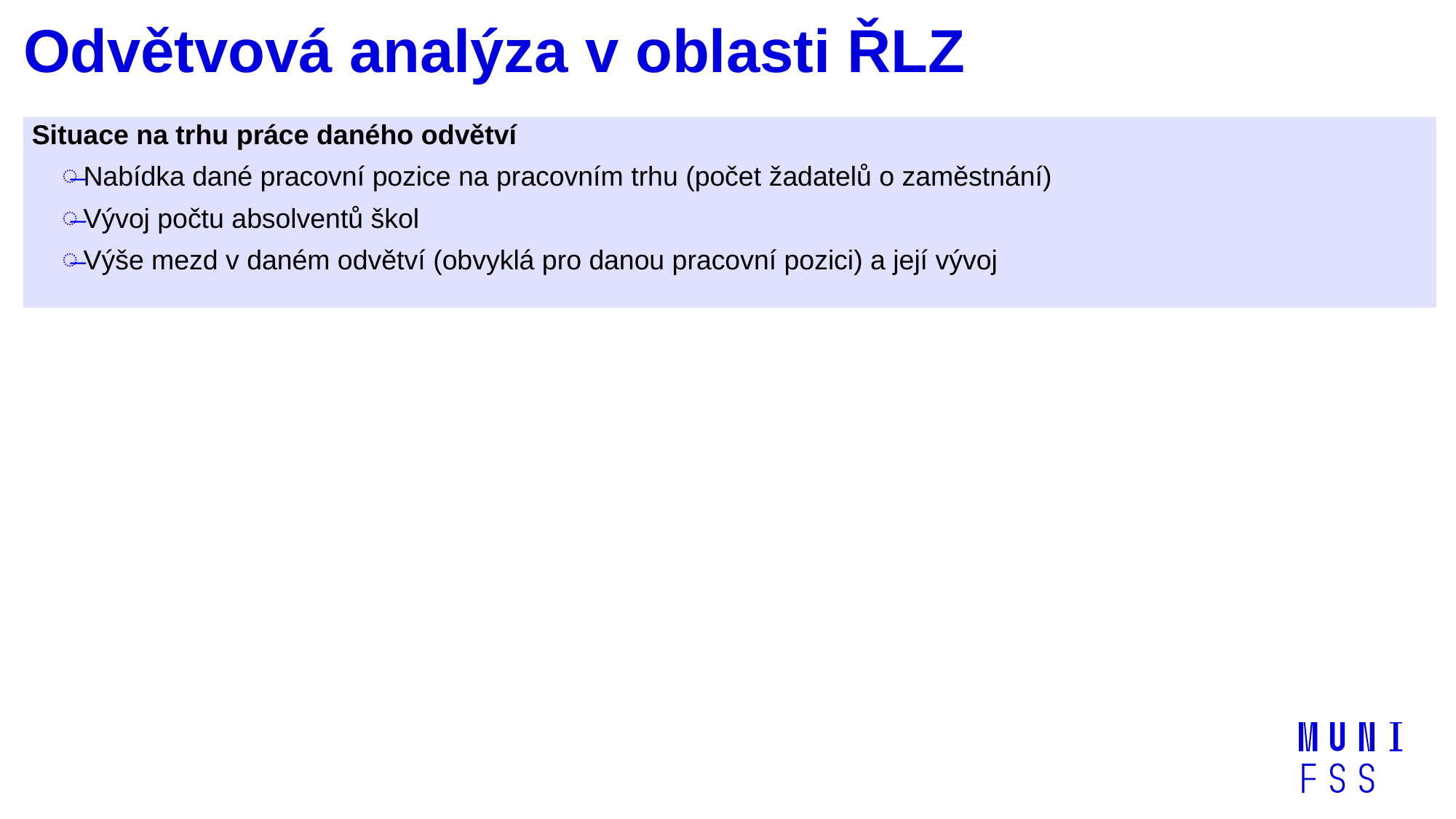

# Odvětvová analýza v oblasti ŘLZ
Situace na trhu práce daného odvětví
Nabídka dané pracovní pozice na pracovním trhu (počet žadatelů o zaměstnání)
Vývoj počtu absolventů škol
Výše mezd v daném odvětví (obvyklá pro danou pracovní pozici) a její vývoj